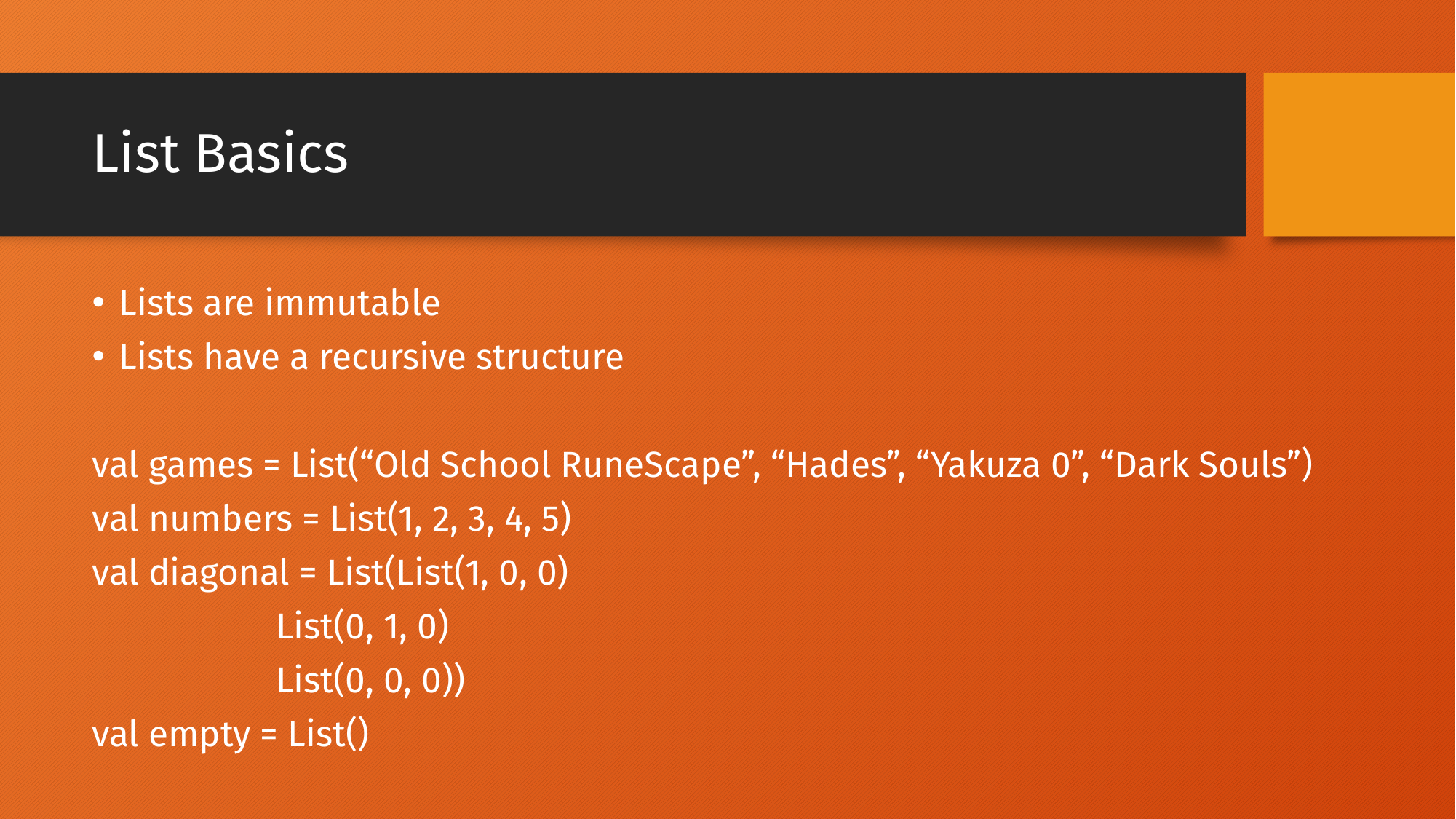

# List Basics
Lists are immutable
Lists have a recursive structure

val games = List(“Old School RuneScape”, “Hades”, “Yakuza 0”, “Dark Souls”)
val numbers = List(1, 2, 3, 4, 5)
val diagonal = List(List(1, 0, 0)
		        List(0, 1, 0)
		        List(0, 0, 0))
val empty = List()